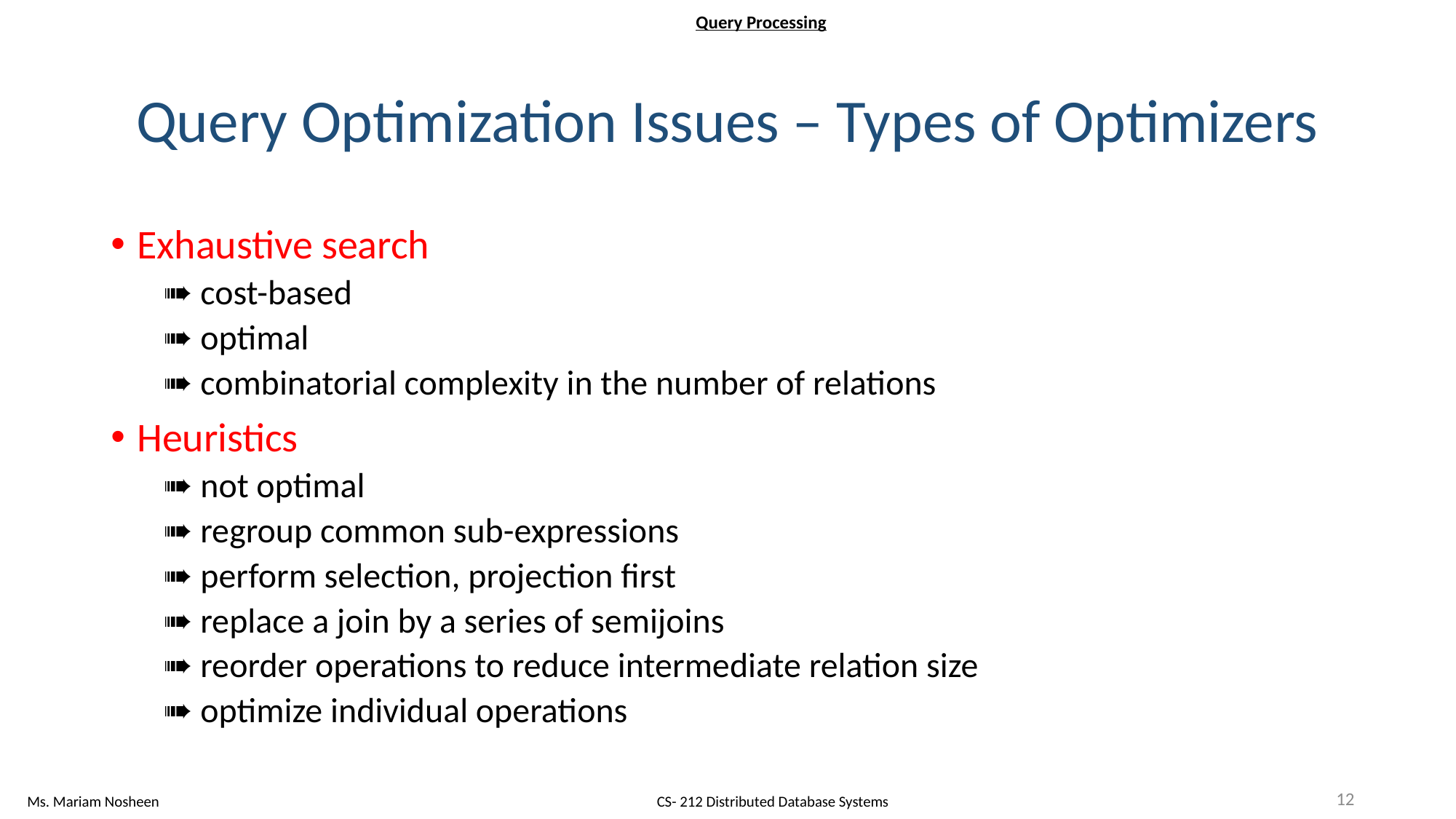

Query Processing
# Query Optimization Issues – Types of Optimizers
Exhaustive search
➠ cost-based
➠ optimal
➠ combinatorial complexity in the number of relations
Heuristics
➠ not optimal
➠ regroup common sub-expressions
➠ perform selection, projection first
➠ replace a join by a series of semijoins
➠ reorder operations to reduce intermediate relation size
➠ optimize individual operations
12
Ms. Mariam Nosheen
CS- 212 Distributed Database Systems